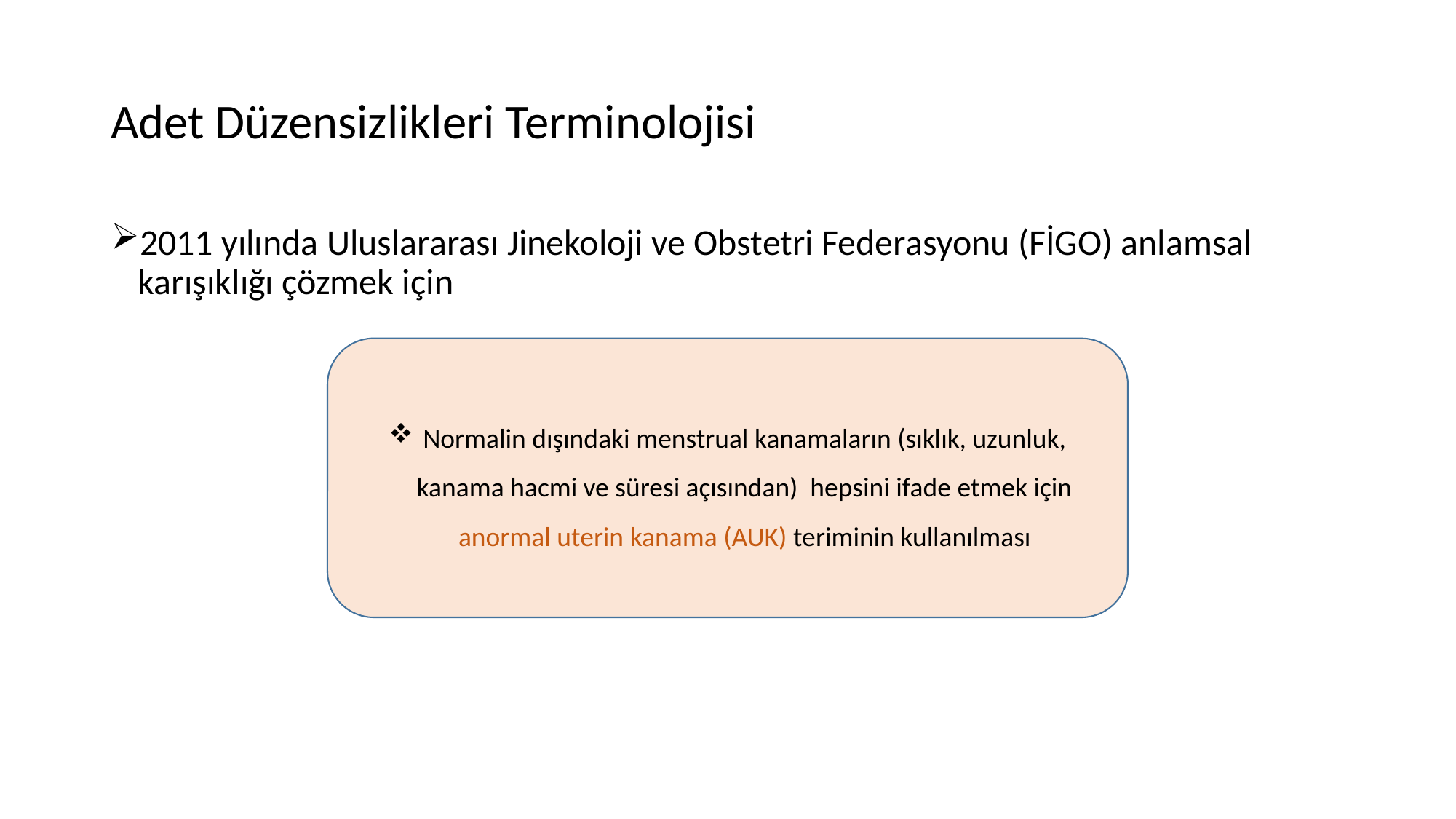

# Adet Düzensizlikleri Terminolojisi
2011 yılında Uluslararası Jinekoloji ve Obstetri Federasyonu (FİGO) anlamsal karışıklığı çözmek için
Normalin dışındaki menstrual kanamaların (sıklık, uzunluk, kanama hacmi ve süresi açısından)  hepsini ifade etmek için anormal uterin kanama (AUK) teriminin kullanılması